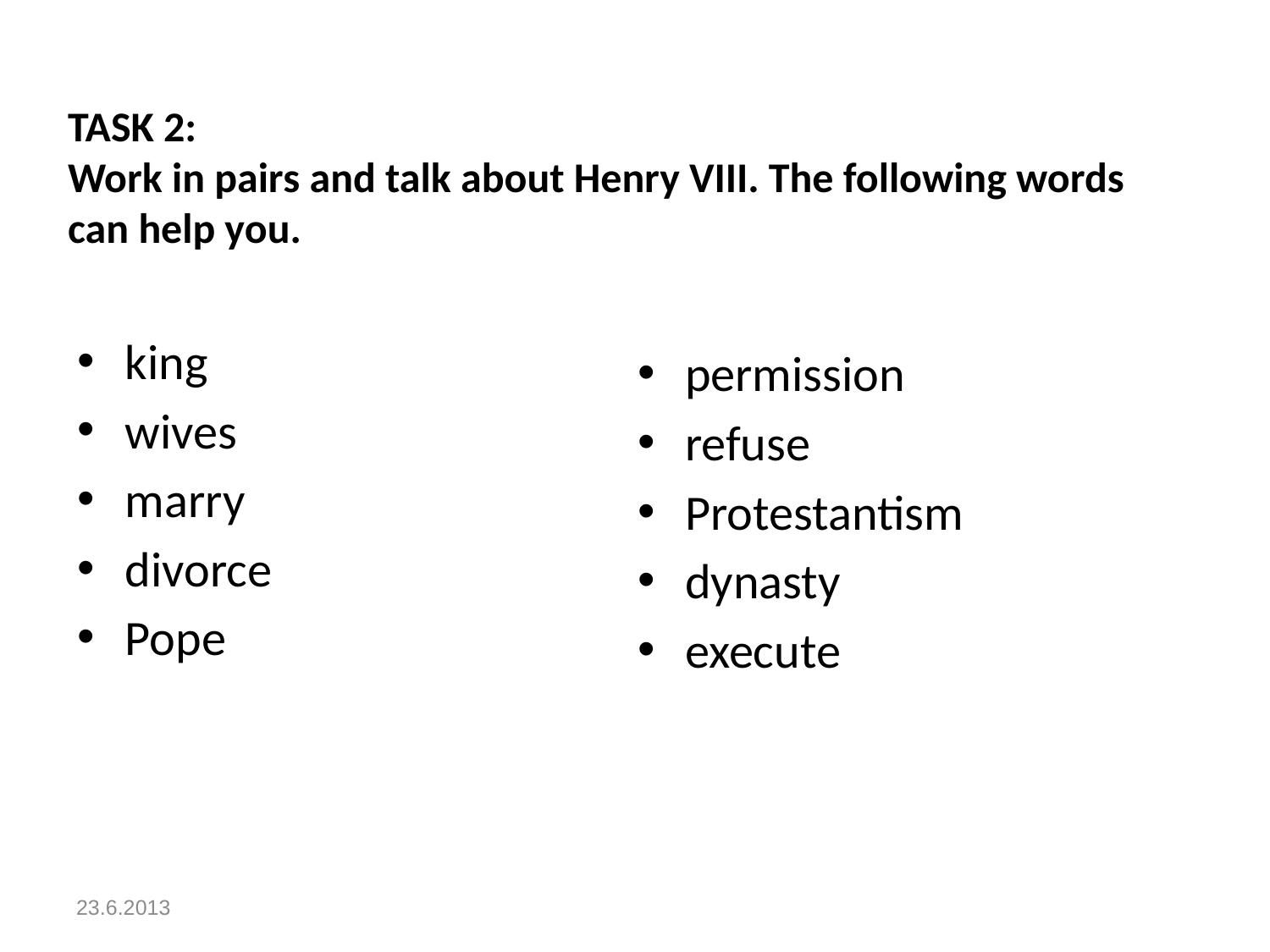

# TASK 2: Work in pairs and talk about Henry VIII. The following words can help you.
king
wives
marry
divorce
Pope

permission
refuse
Protestantism
dynasty
execute

23.6.2013